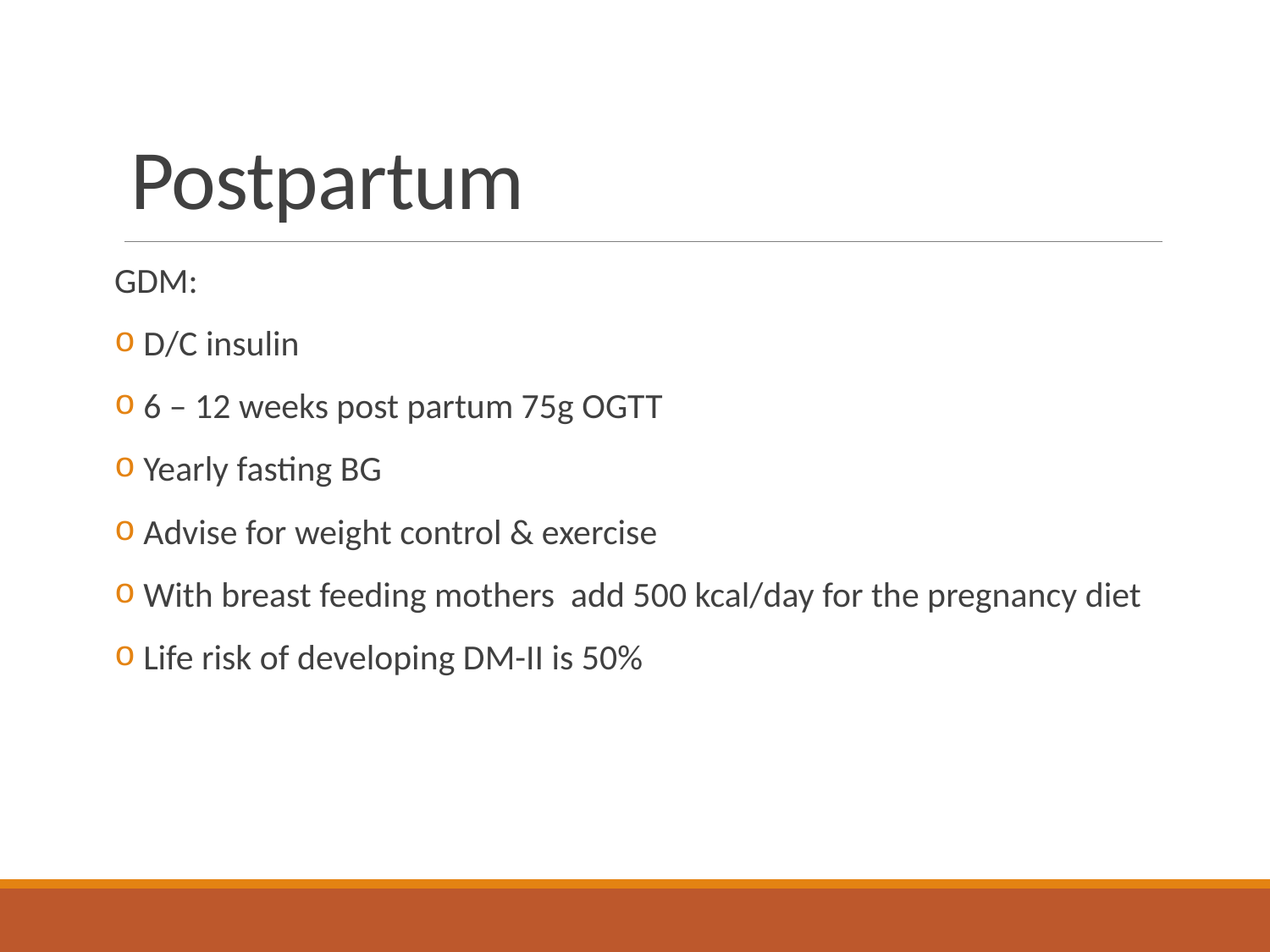

# Postpartum
GDM:
 D/C insulin
 6 – 12 weeks post partum 75g OGTT
 Yearly fasting BG
 Advise for weight control & exercise
 With breast feeding mothers  add 500 kcal/day for the pregnancy diet
 Life risk of developing DM-II is 50%